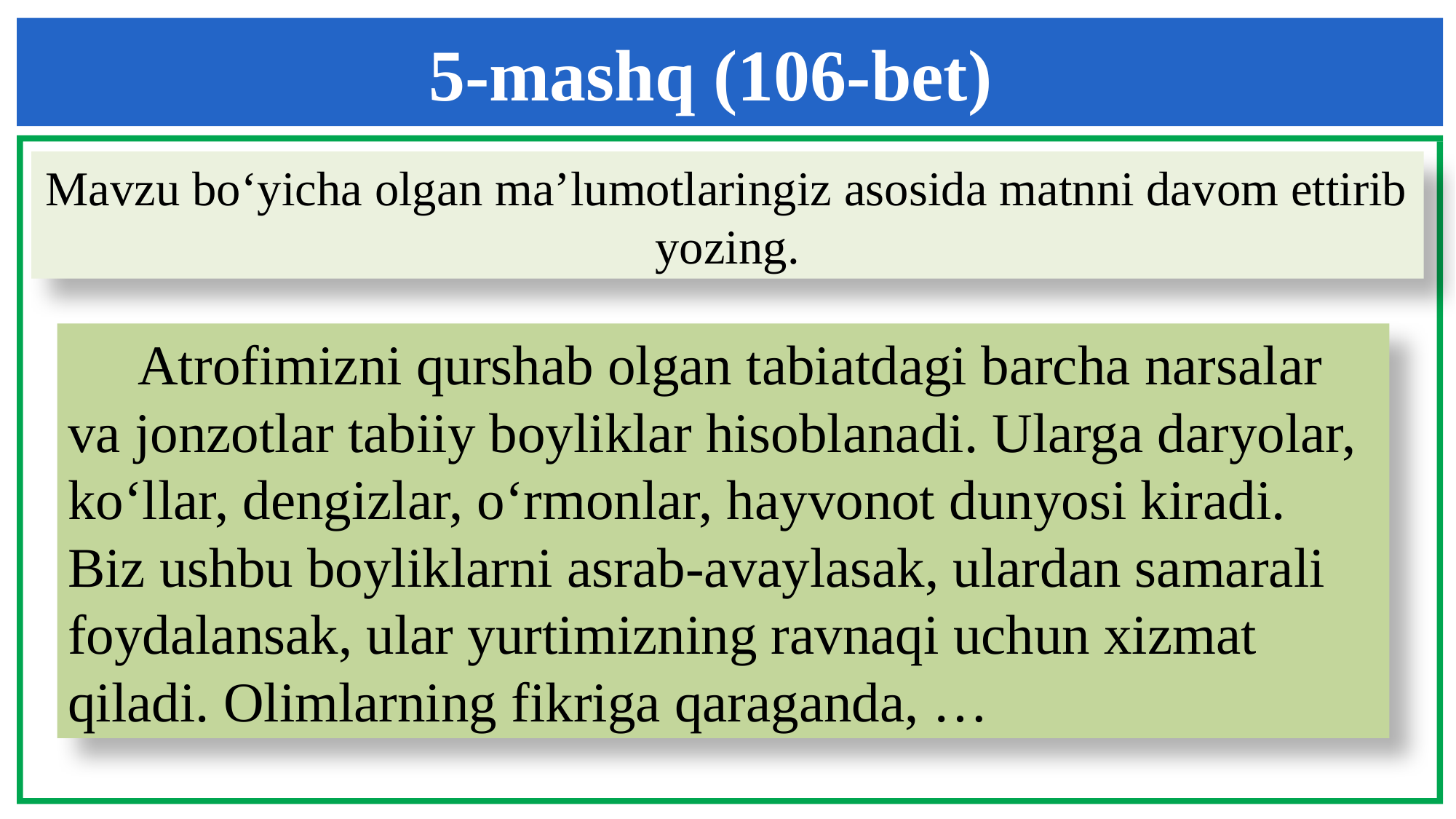

5-mashq (106-bet)
Mavzu bo‘yicha olgan ma’lumotlaringiz asosida matnni davom ettirib yozing.
     Atrofimizni qurshab olgan tabiatdagi barcha narsalar
va jonzotlar tabiiy boyliklar hisoblanadi. Ularga daryolar,
ko‘llar, dengizlar, o‘rmonlar, hayvonot dunyosi kiradi.
Biz ushbu boyliklarni asrab-avaylasak, ulardan samarali
foydalansak, ular yurtimizning ravnaqi uchun xizmat
qiladi. Olimlarning fikriga qaraganda, …